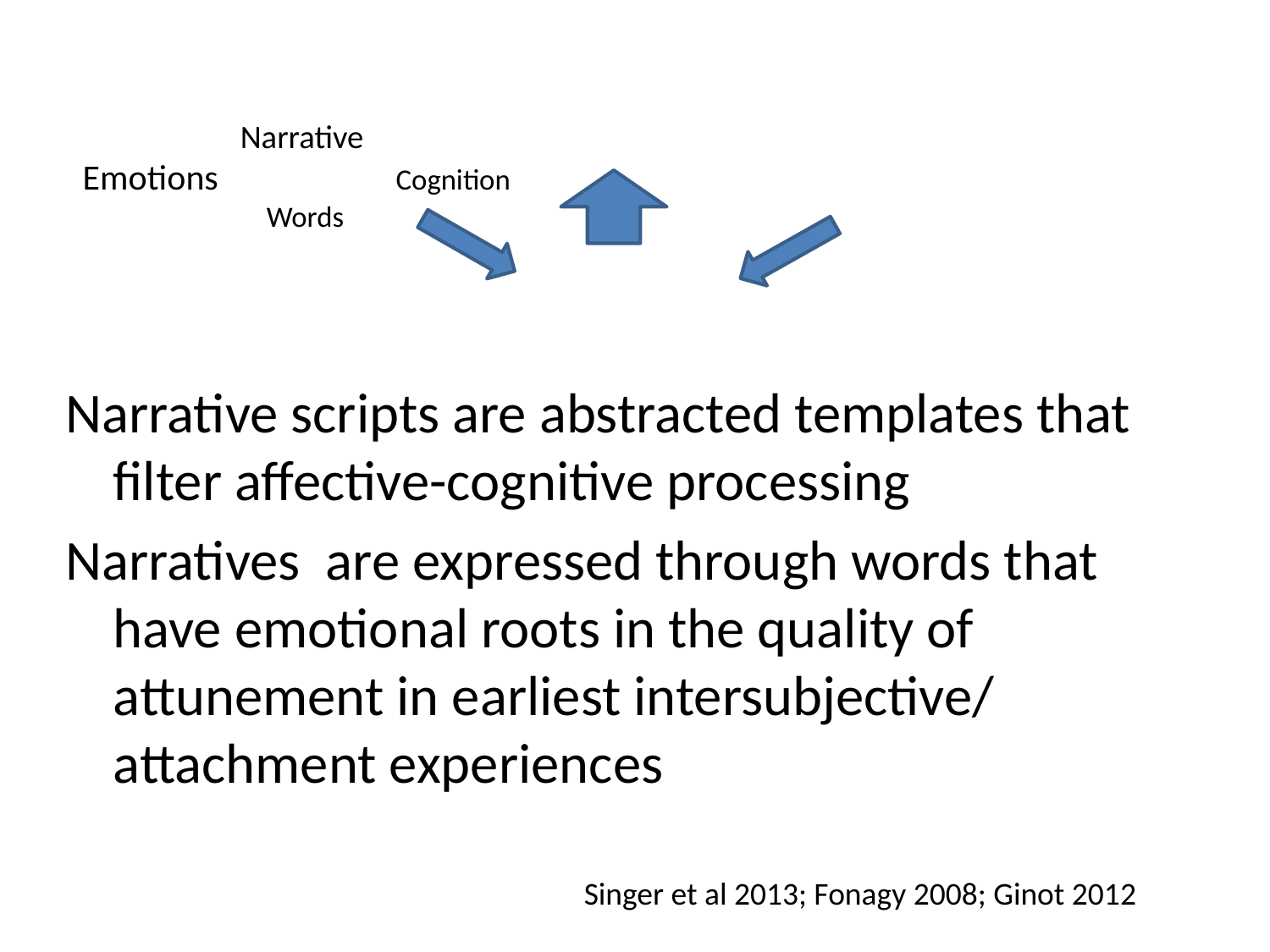

# Narrative Emotions                           Cognition Words

Narrative scripts are abstracted templates that filter affective-cognitive processing
Narratives  are expressed through words that have emotional roots in the quality of attunement in earliest intersubjective/ attachment experiences

Singer et al 2013; Fonagy 2008; Ginot 2012